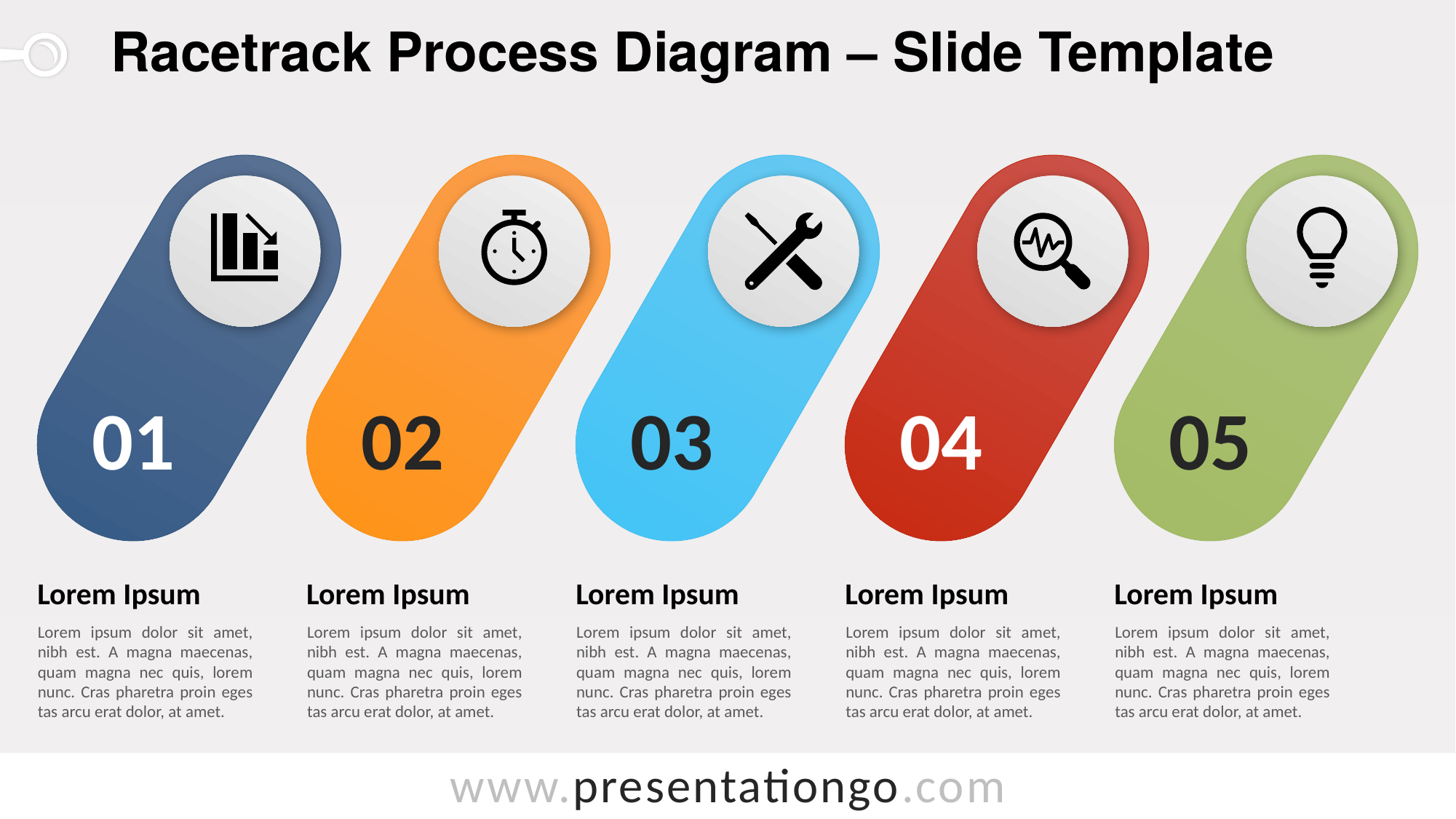

# Racetrack Process Diagram – Slide Template
01

02

03

04

05

Lorem Ipsum
Lorem ipsum dolor sit amet, nibh est. A magna maecenas, quam magna nec quis, lorem nunc. Cras pharetra proin eges tas arcu erat dolor, at amet.
Lorem Ipsum
Lorem ipsum dolor sit amet, nibh est. A magna maecenas, quam magna nec quis, lorem nunc. Cras pharetra proin eges tas arcu erat dolor, at amet.
Lorem Ipsum
Lorem ipsum dolor sit amet, nibh est. A magna maecenas, quam magna nec quis, lorem nunc. Cras pharetra proin eges tas arcu erat dolor, at amet.
Lorem Ipsum
Lorem ipsum dolor sit amet, nibh est. A magna maecenas, quam magna nec quis, lorem nunc. Cras pharetra proin eges tas arcu erat dolor, at amet.
Lorem Ipsum
Lorem ipsum dolor sit amet, nibh est. A magna maecenas, quam magna nec quis, lorem nunc. Cras pharetra proin eges tas arcu erat dolor, at amet.